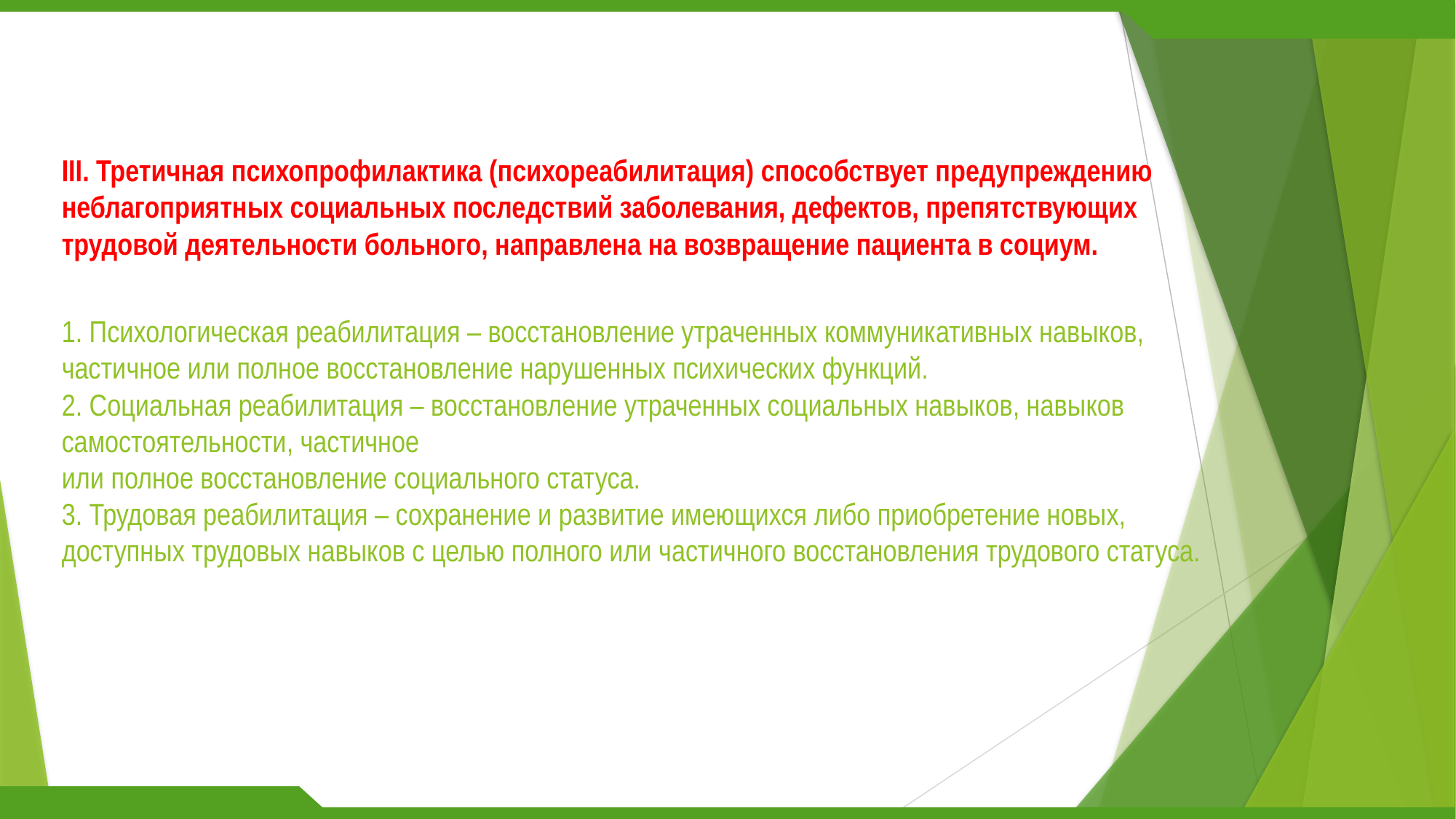

III. Третичная психопрофилактика (психореабилитация) способствует предупреждению неблагоприятных социальных последствий заболевания, дефектов, препятствующих трудовой деятельности больного, направлена на возвращение пациента в социум.
1. Психологическая реабилитация – восстановление утраченных коммуникативных навыков, частичное или полное восстановление нарушенных психических функций.
2. Социальная реабилитация – восстановление утраченных социальных навыков, навыков самостоятельности, частичное
или полное восстановление социального статуса.
3. Трудовая реабилитация – сохранение и развитие имеющихся либо приобретение новых, доступных трудовых навыков с целью полного или частичного восстановления трудового статуса.